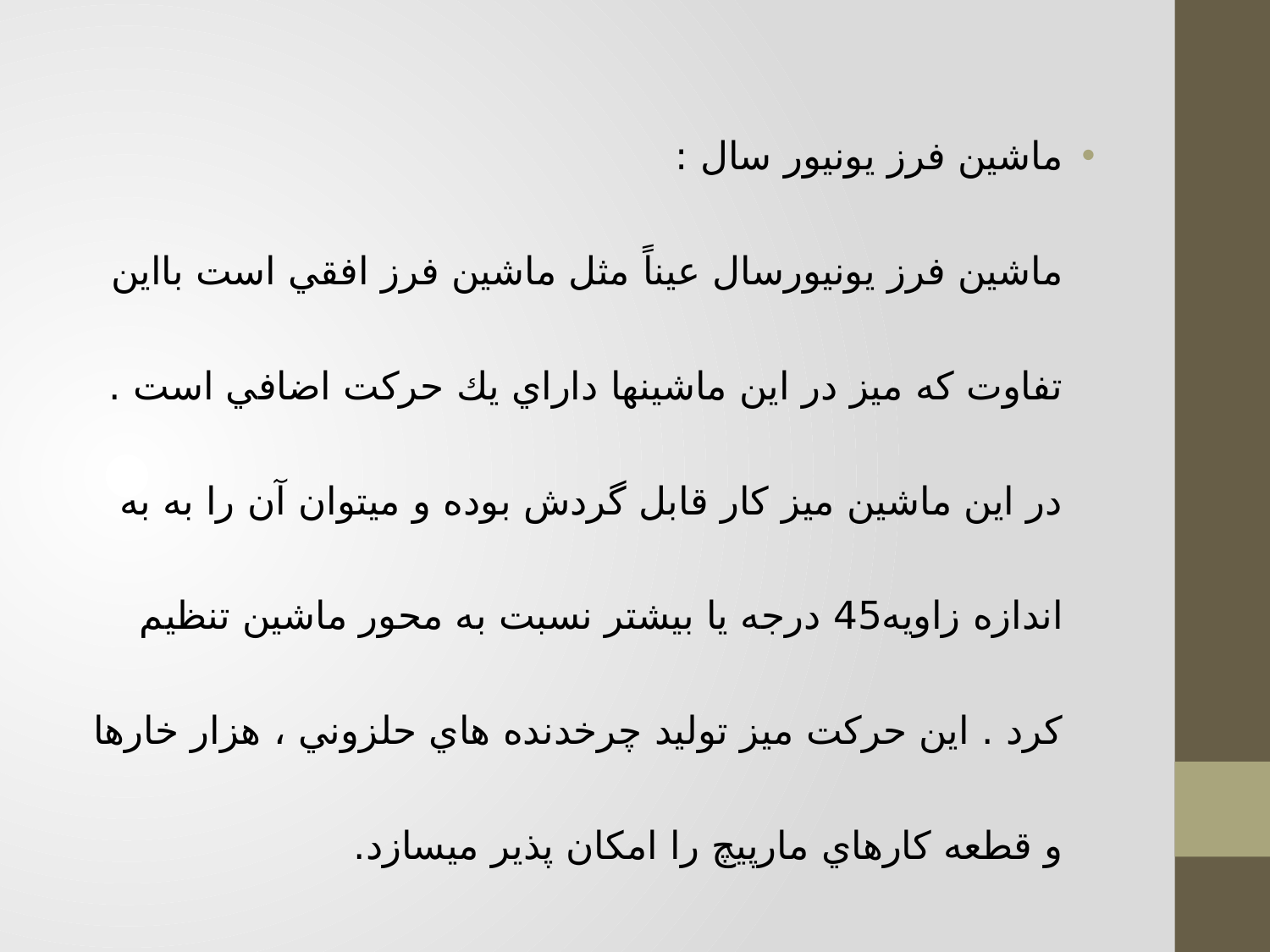

ماشين فرز يونيور سال :
ماشين فرز يونيورسال عيناً مثل ماشين فرز افقي است بااين تفاوت كه ميز در اين ماشينها داراي يك حركت اضافي است . در اين ماشين ميز كار قابل گردش بوده و ميتوان آن را به به اندازه زاويه45 درجه يا بيشتر نسبت به محور ماشين تنظيم كرد . اين حركت ميز توليد چرخدنده هاي حلزوني ، هزار خارها و قطعه كارهاي مارپيچ را امكان پذير ميسازد.